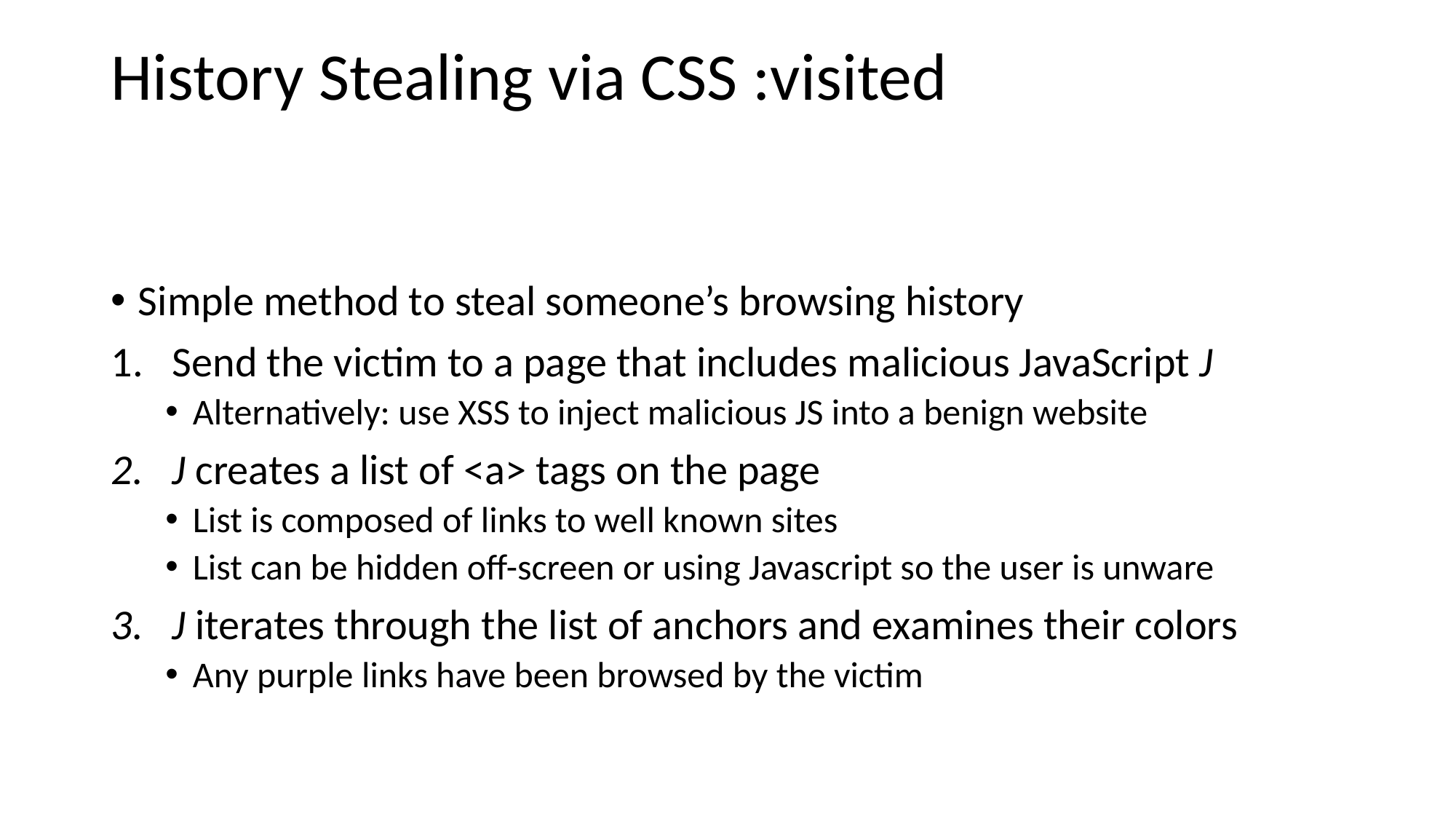

# History Stealing via CSS :visited
Simple method to steal someone’s browsing history
Send the victim to a page that includes malicious JavaScript J
Alternatively: use XSS to inject malicious JS into a benign website
J creates a list of <a> tags on the page
List is composed of links to well known sites
List can be hidden off-screen or using Javascript so the user is unware
J iterates through the list of anchors and examines their colors
Any purple links have been browsed by the victim